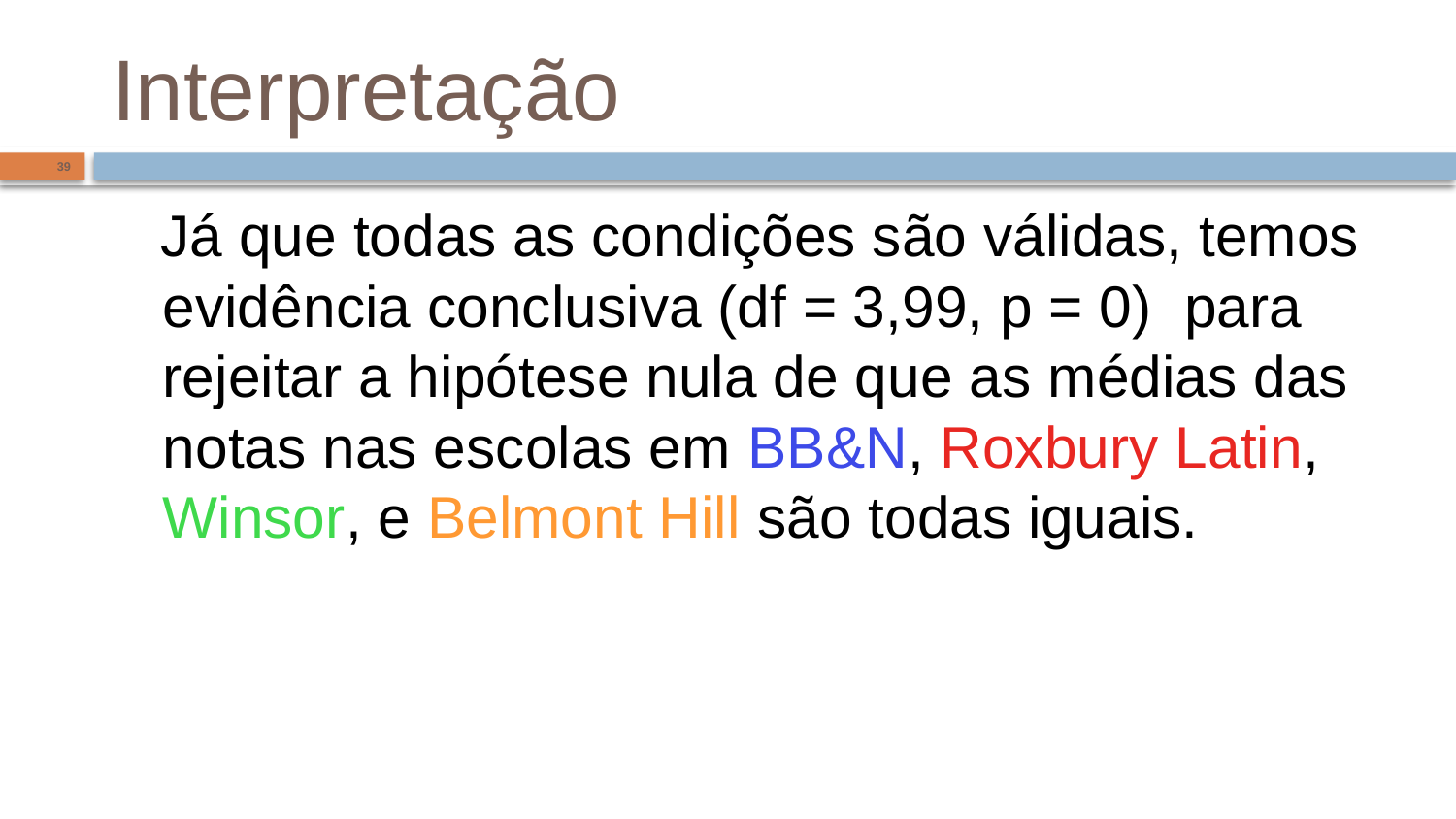

# Interpretação
39
   Já que todas as condições são válidas, temos evidência conclusiva (df = 3,99, p = 0)  para rejeitar a hipótese nula de que as médias das notas nas escolas em BB&N, Roxbury Latin, Winsor, e Belmont Hill são todas iguais.